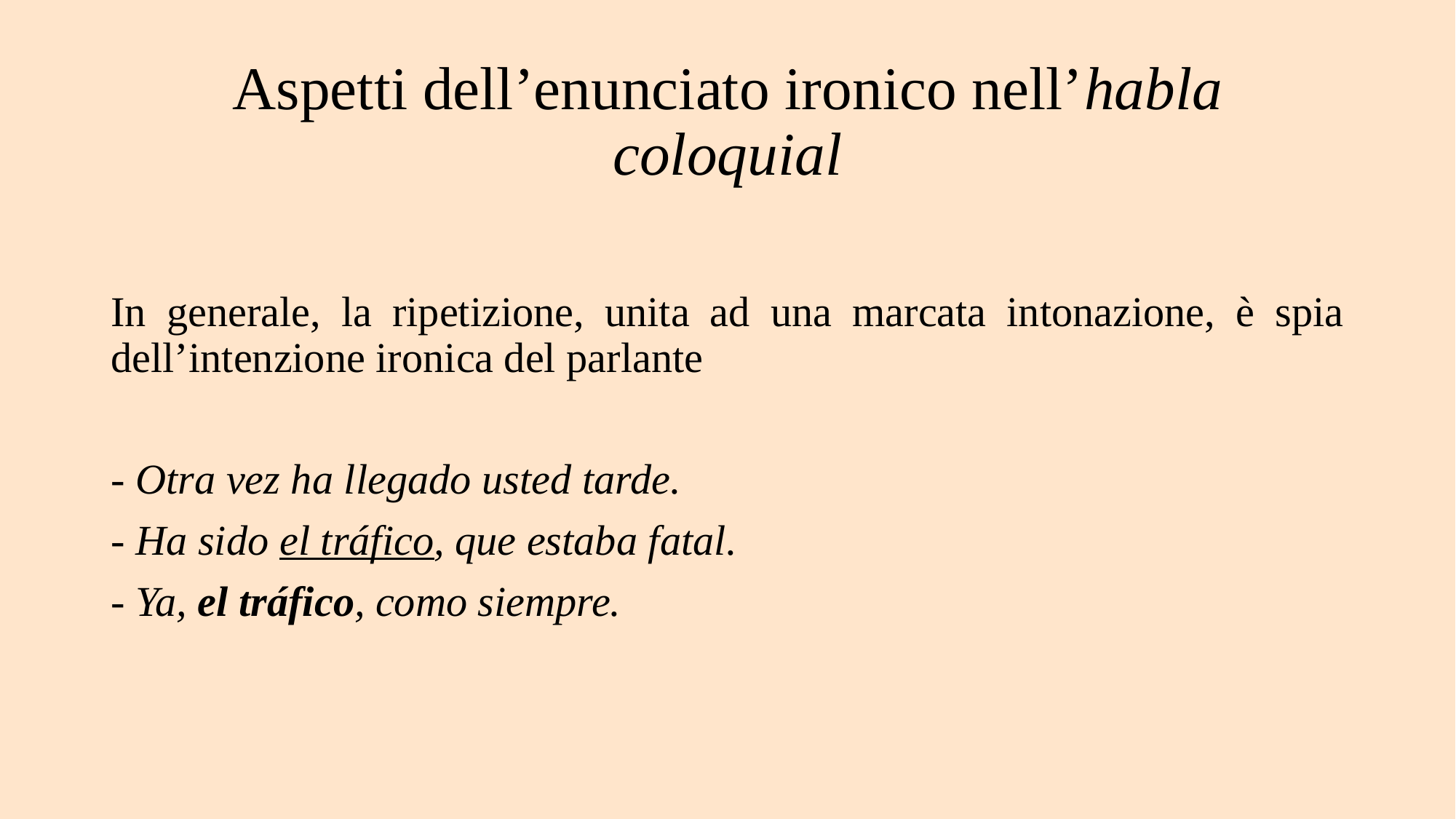

# Aspetti dell’enunciato ironico nell’habla coloquial

In generale, la ripetizione, unita ad una marcata intonazione, è spia dell’intenzione ironica del parlante

- Otra vez ha llegado usted tarde.
- Ha sido el tráfico, que estaba fatal.
- Ya, el tráfico, como siempre.